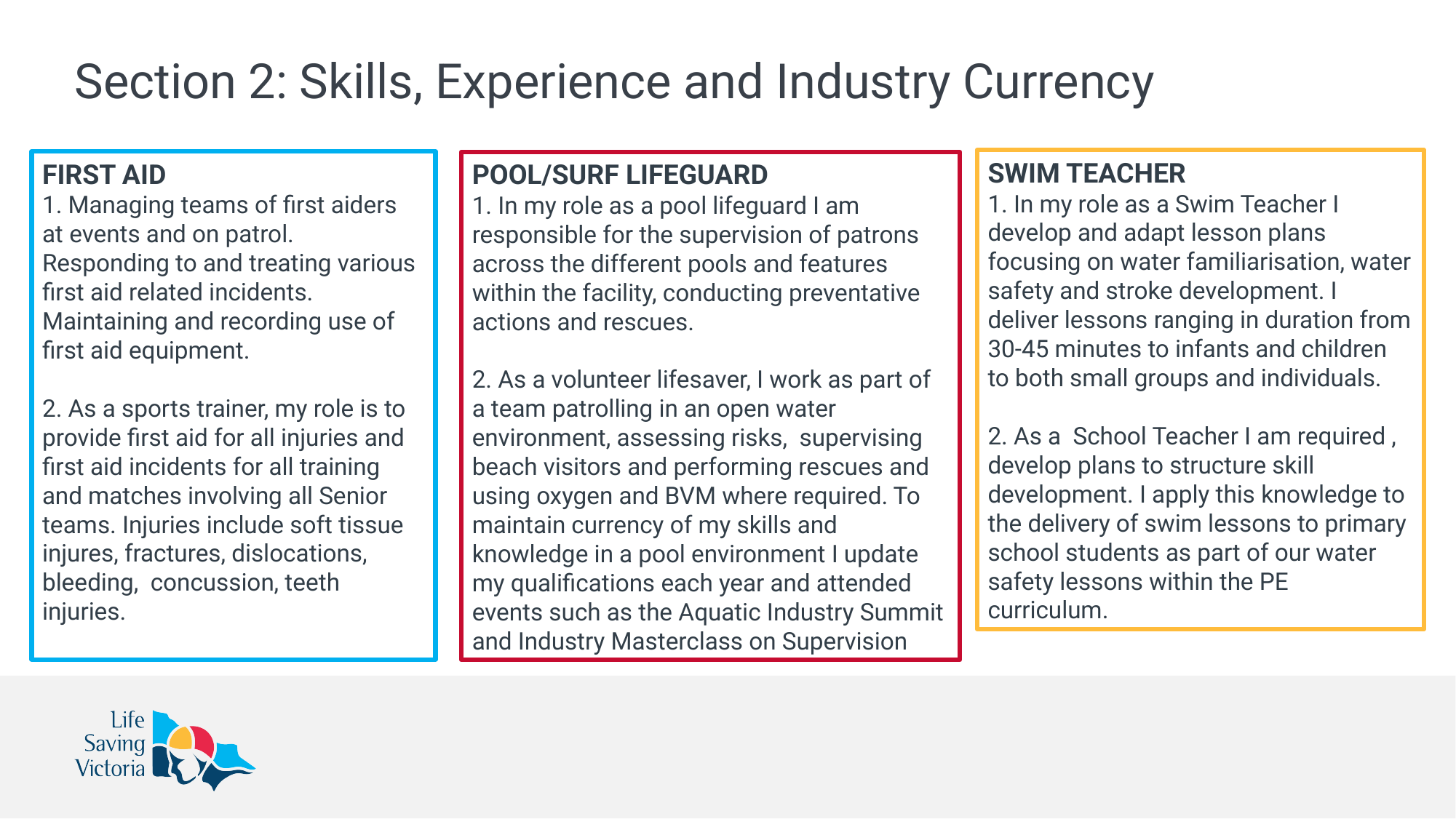

# Section 2: Skills, Experience and Industry Currency

SWIM TEACHER
1. In my role as a Swim Teacher I develop and adapt lesson plans focusing on water familiarisation, water safety and stroke development. I deliver lessons ranging in duration from 30-45 minutes to infants and children to both small groups and individuals.

2. As a  School Teacher I am required , develop plans to structure skill development. I apply this knowledge to the delivery of swim lessons to primary school students as part of our water safety lessons within the PE curriculum.
FIRST AID
1. Managing teams of first aiders at events and on patrol. Responding to and treating various first aid related incidents. Maintaining and recording use of first aid equipment.

2. As a sports trainer, my role is to provide first aid for all injuries and first aid incidents for all training and matches involving all Senior teams. Injuries include soft tissue injures, fractures, dislocations, bleeding,  concussion, teeth injuries.

POOL/SURF LIFEGUARD
1. In my role as a pool lifeguard I am responsible for the supervision of patrons across the different pools and features within the facility, conducting preventative actions and rescues.

2. As a volunteer lifesaver, I work as part of a team patrolling in an open water environment, assessing risks,  supervising beach visitors and performing rescues and using oxygen and BVM where required. To maintain currency of my skills and knowledge in a pool environment I update my qualifications each year and attended events such as the Aquatic Industry Summit and Industry Masterclass on Supervision